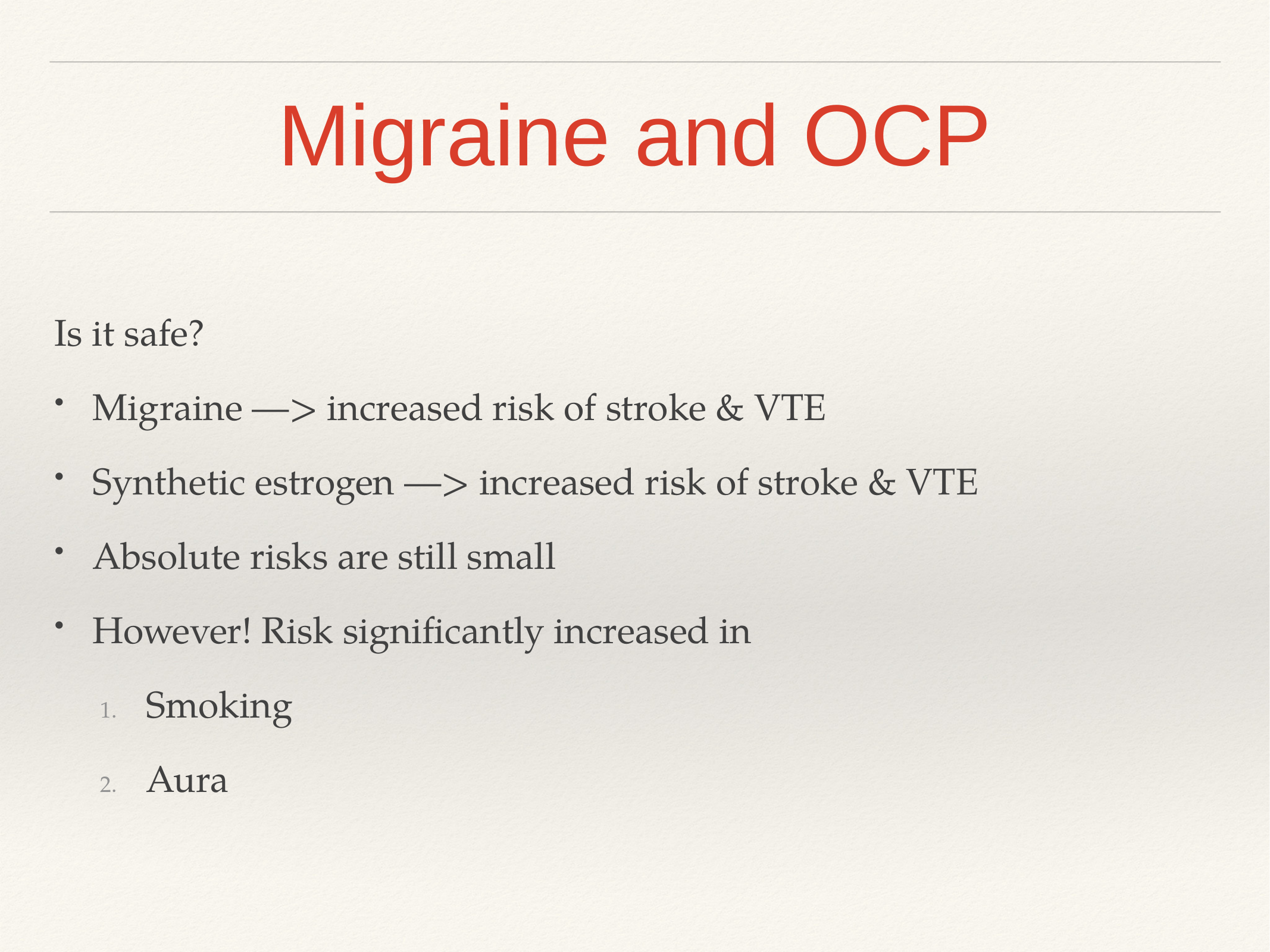

# Migraine and OCP
Is it safe?
Migraine —> increased risk of stroke & VTE
Synthetic estrogen —> increased risk of stroke & VTE
Absolute risks are still small
However! Risk significantly increased in
Smoking
Aura